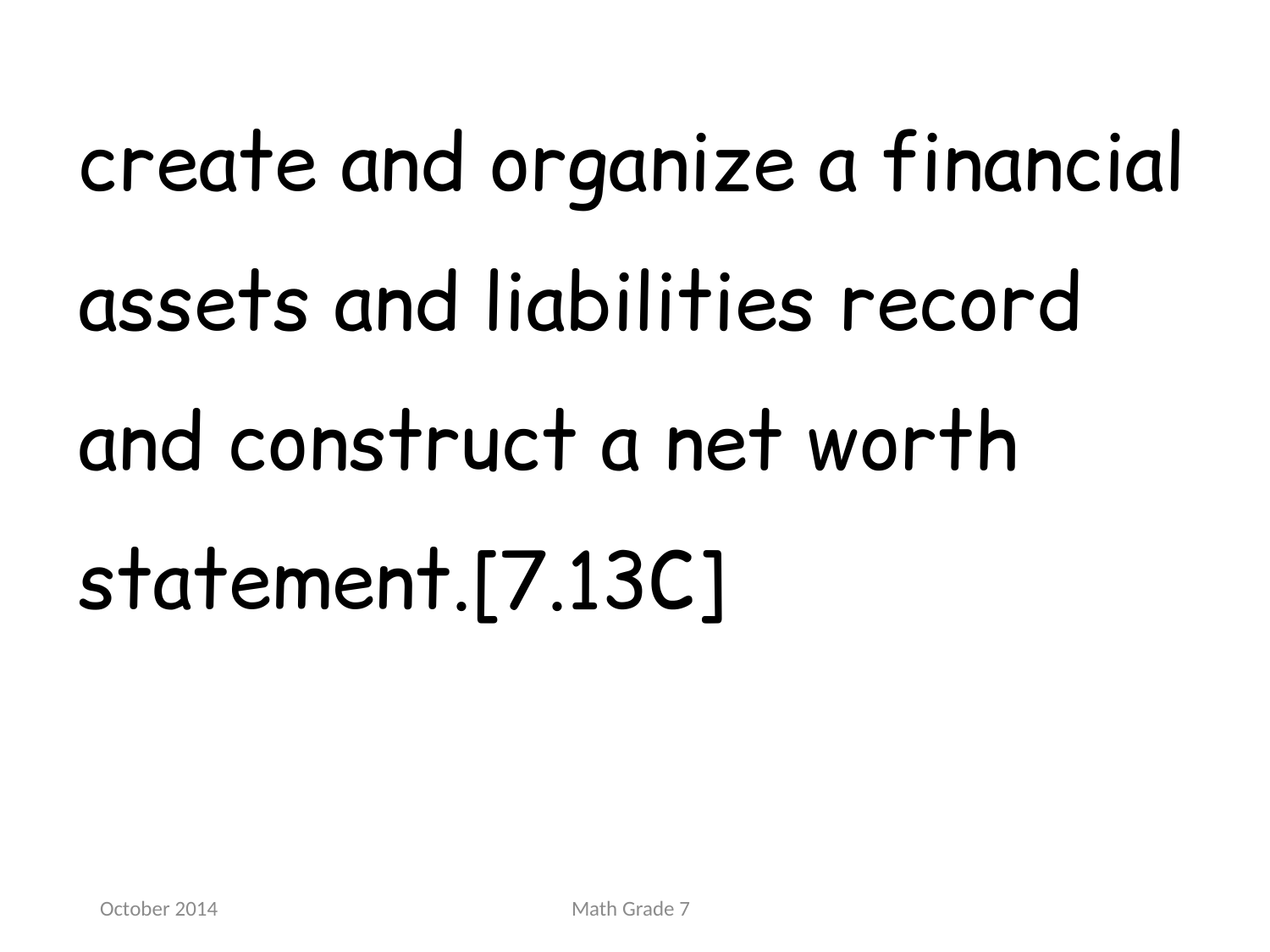

create and organize a financial assets and liabilities record and construct a net worth statement.[7.13C]
October 2014
Math Grade 7